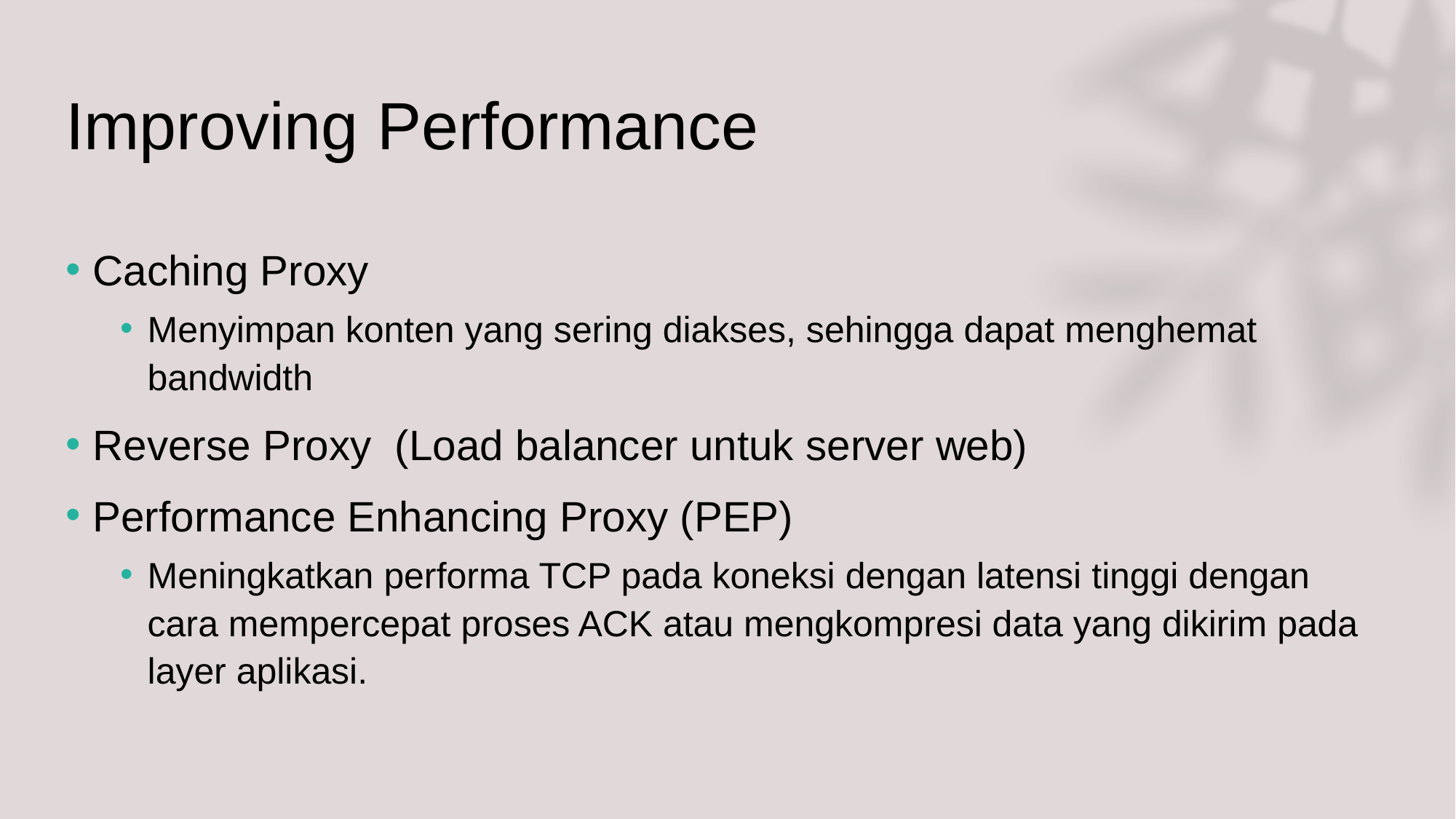

# Improving Performance
Caching Proxy
Menyimpan konten yang sering diakses, sehingga dapat menghemat bandwidth
Reverse Proxy  (Load balancer untuk server web)
Performance Enhancing Proxy (PEP)
Meningkatkan performa TCP pada koneksi dengan latensi tinggi dengan cara mempercepat proses ACK atau mengkompresi data yang dikirim pada layer aplikasi.